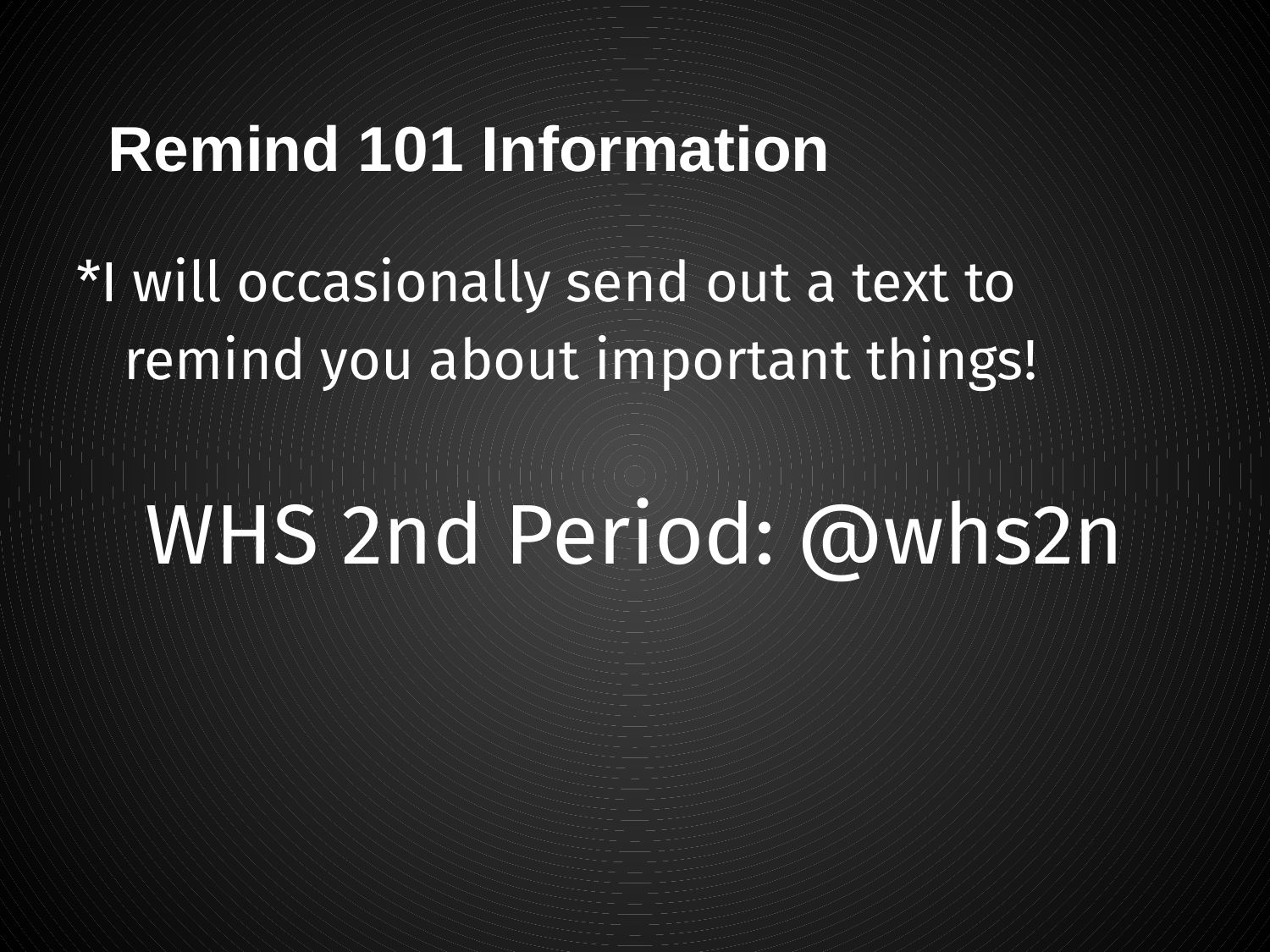

# Remind 101 Information
*I will occasionally send out a text to remind you about important things!

WHS 2nd Period: @whs2n